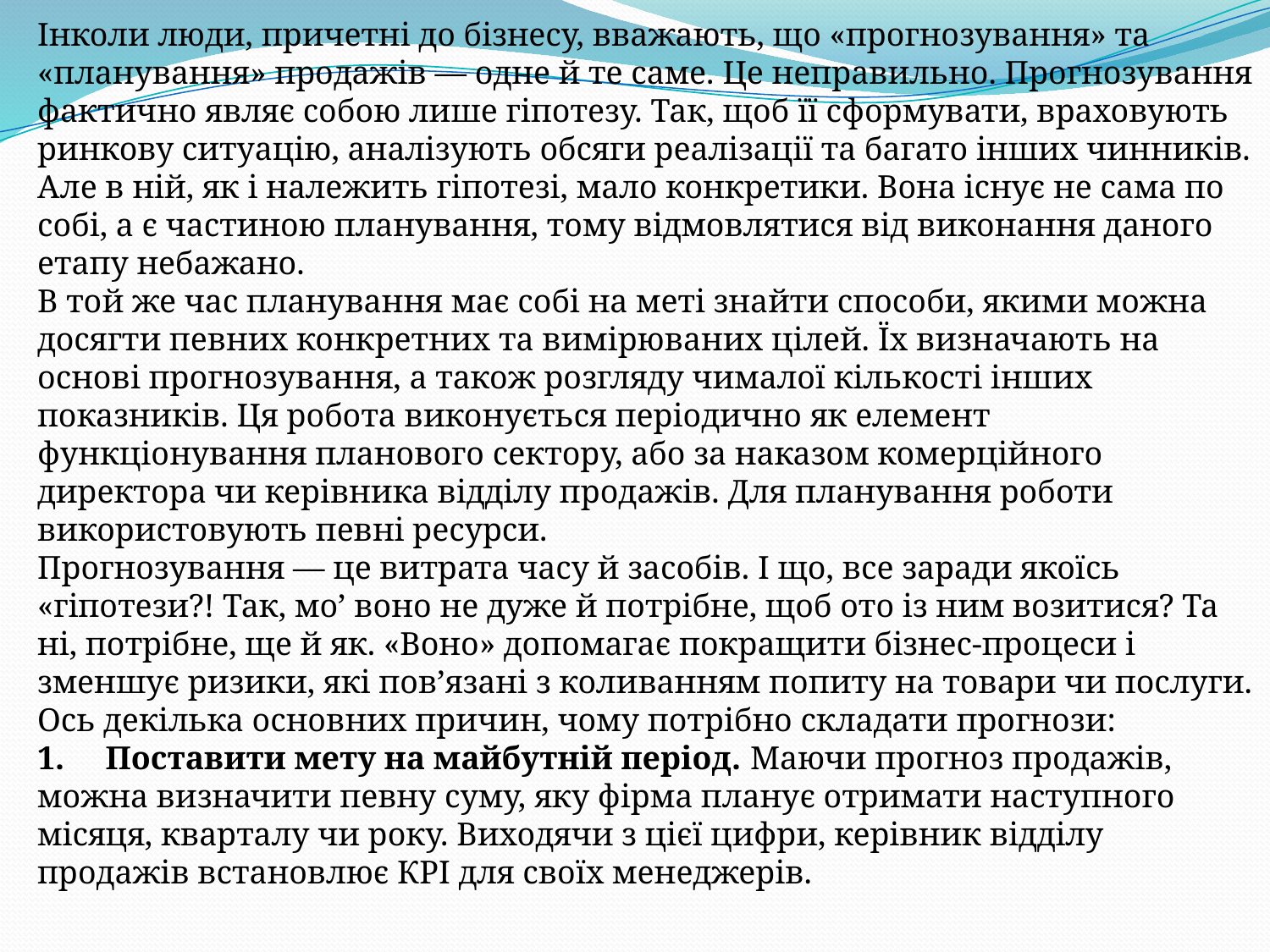

Інколи люди, причетні до бізнесу, вважають, що «прогнозування» та «планування» продажів — одне й те саме. Це неправильно. Прогнозування фактично являє собою лише гіпотезу. Так, щоб її сформувати, враховують ринкову ситуацію, аналізують обсяги реалізації та багато інших чинників. Але в ній, як і належить гіпотезі, мало конкретики. Вона існує не сама по собі, а є частиною планування, тому відмовлятися від виконання даного етапу небажано.
В той же час планування має собі на меті знайти способи, якими можна досягти певних конкретних та вимірюваних цілей. Їх визначають на основі прогнозування, а також розгляду чималої кількості інших показників. Ця робота виконується періодично як елемент функціонування планового сектору, або за наказом комерційного директора чи керівника відділу продажів. Для планування роботи використовують певні ресурси.
Прогнозування — це витрата часу й засобів. І що, все заради якоїсь «гіпотези?! Так, мо’ воно не дуже й потрібне, щоб ото із ним возитися? Та ні, потрібне, ще й як. «Воно» допомагає покращити бізнес-процеси і зменшує ризики, які пов’язані з коливанням попиту на товари чи послуги. Ось декілька основних причин, чому потрібно складати прогнози:
1.     Поставити мету на майбутній період. Маючи прогноз продажів, можна визначити певну суму, яку фірма планує отримати наступного місяця, кварталу чи року. Виходячи з цієї цифри, керівник відділу продажів встановлює КРІ для своїх менеджерів.